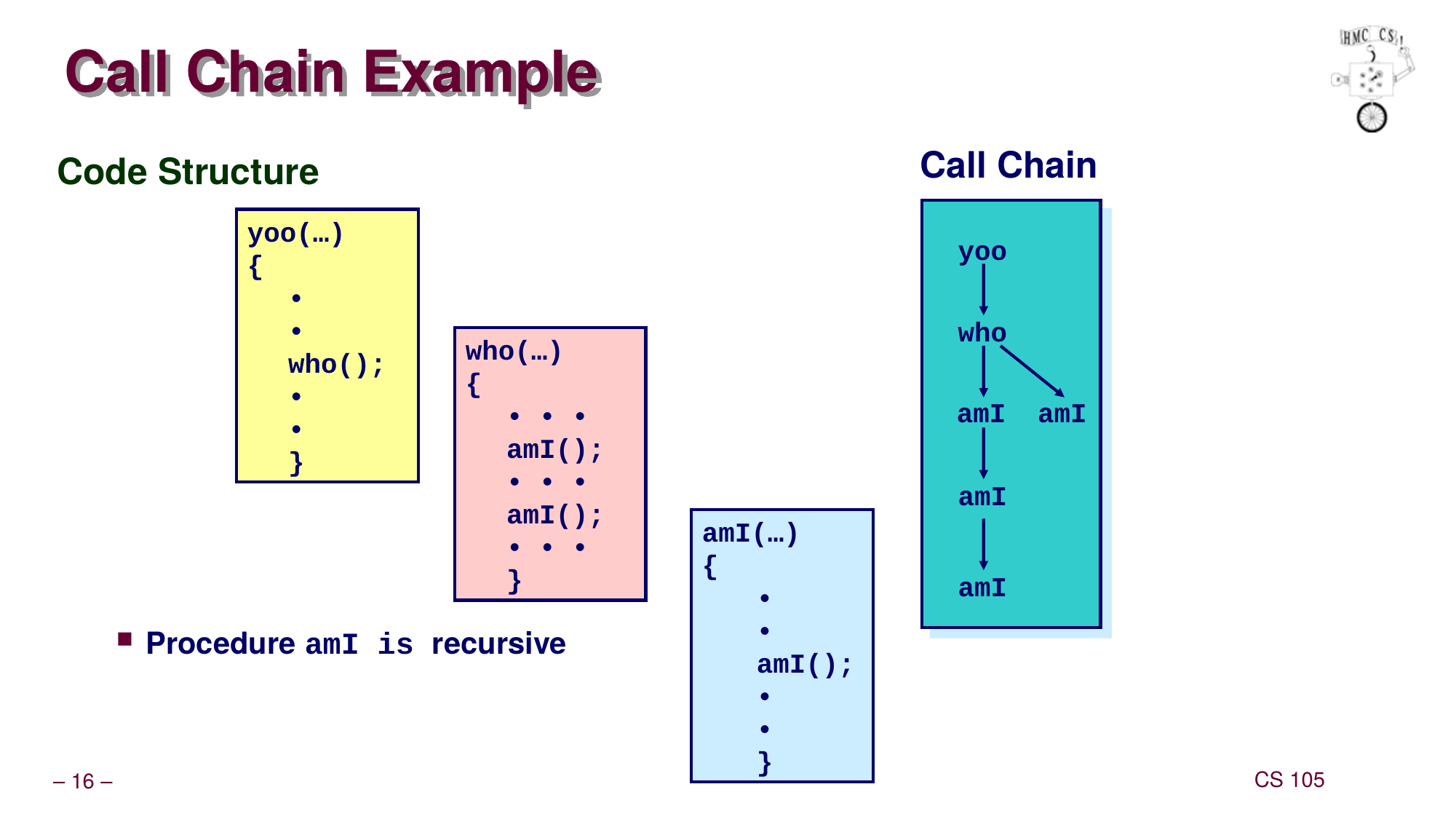

# Call Chain Example
Call Chain
Code Structure

yoo(…)
{
•
•
who();
•
•
}
yoo

who
who(…)
{
• • •
amI();
• • •
amI();
• • •
}

amI
amI

amI
amI(…)
{
•
•
amI();
•
•
}

amI
Procedure amI is recursive